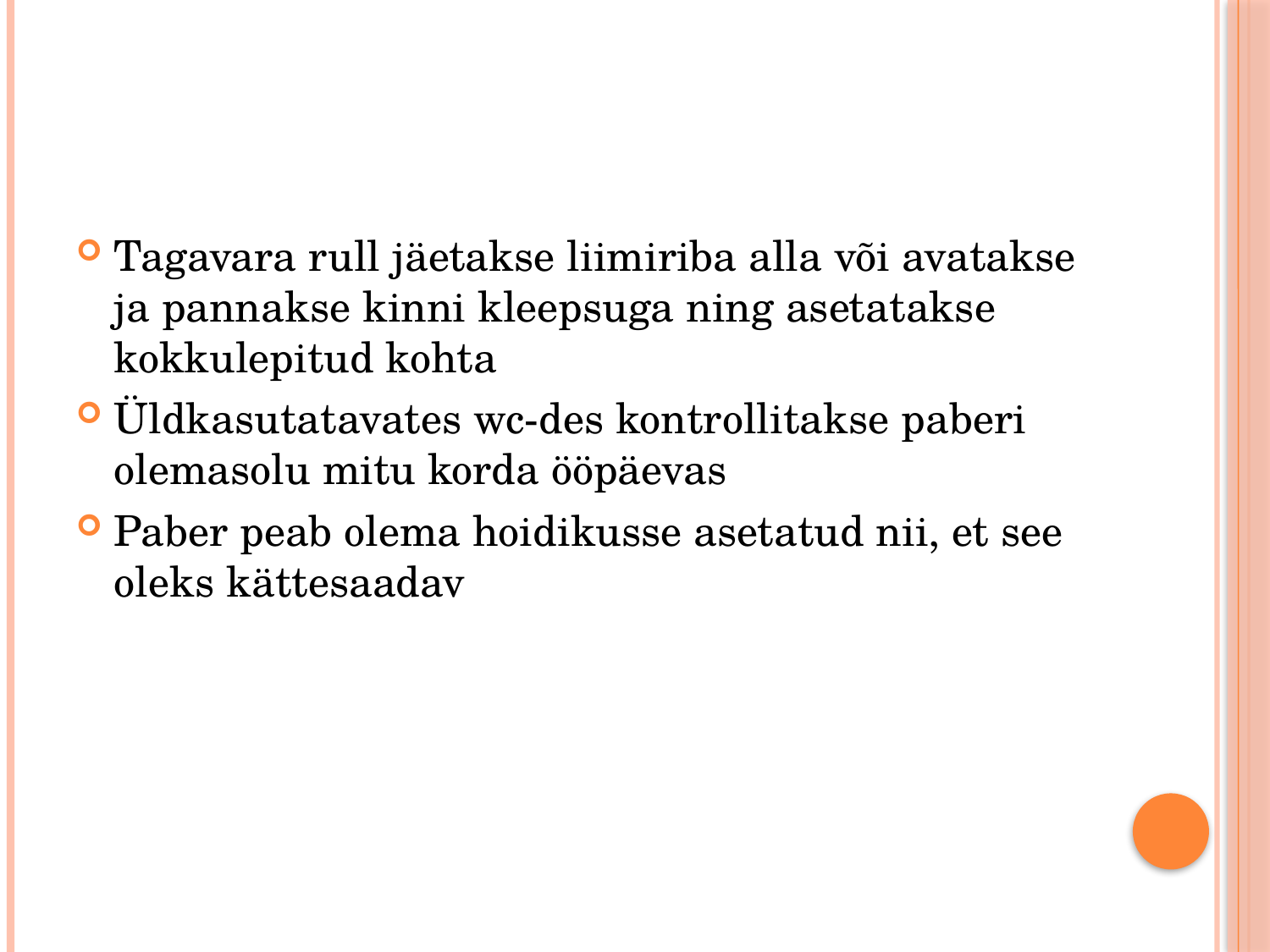

#
Tagavara rull jäetakse liimiriba alla või avatakse ja pannakse kinni kleepsuga ning asetatakse kokkulepitud kohta
Üldkasutatavates wc-des kontrollitakse paberi olemasolu mitu korda ööpäevas
Paber peab olema hoidikusse asetatud nii, et see oleks kättesaadav